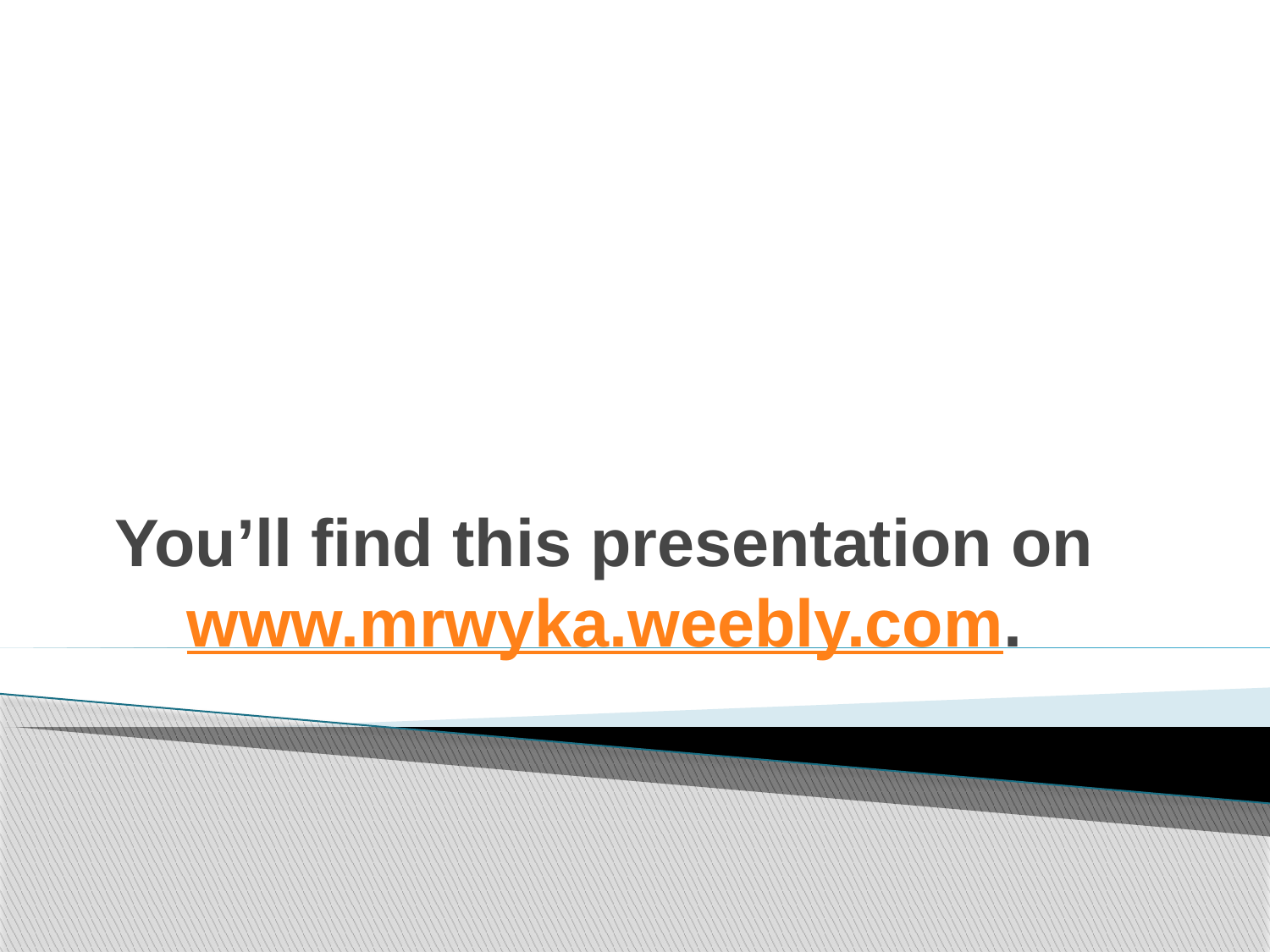

# You’ll find this presentation on www.mrwyka.weebly.com.